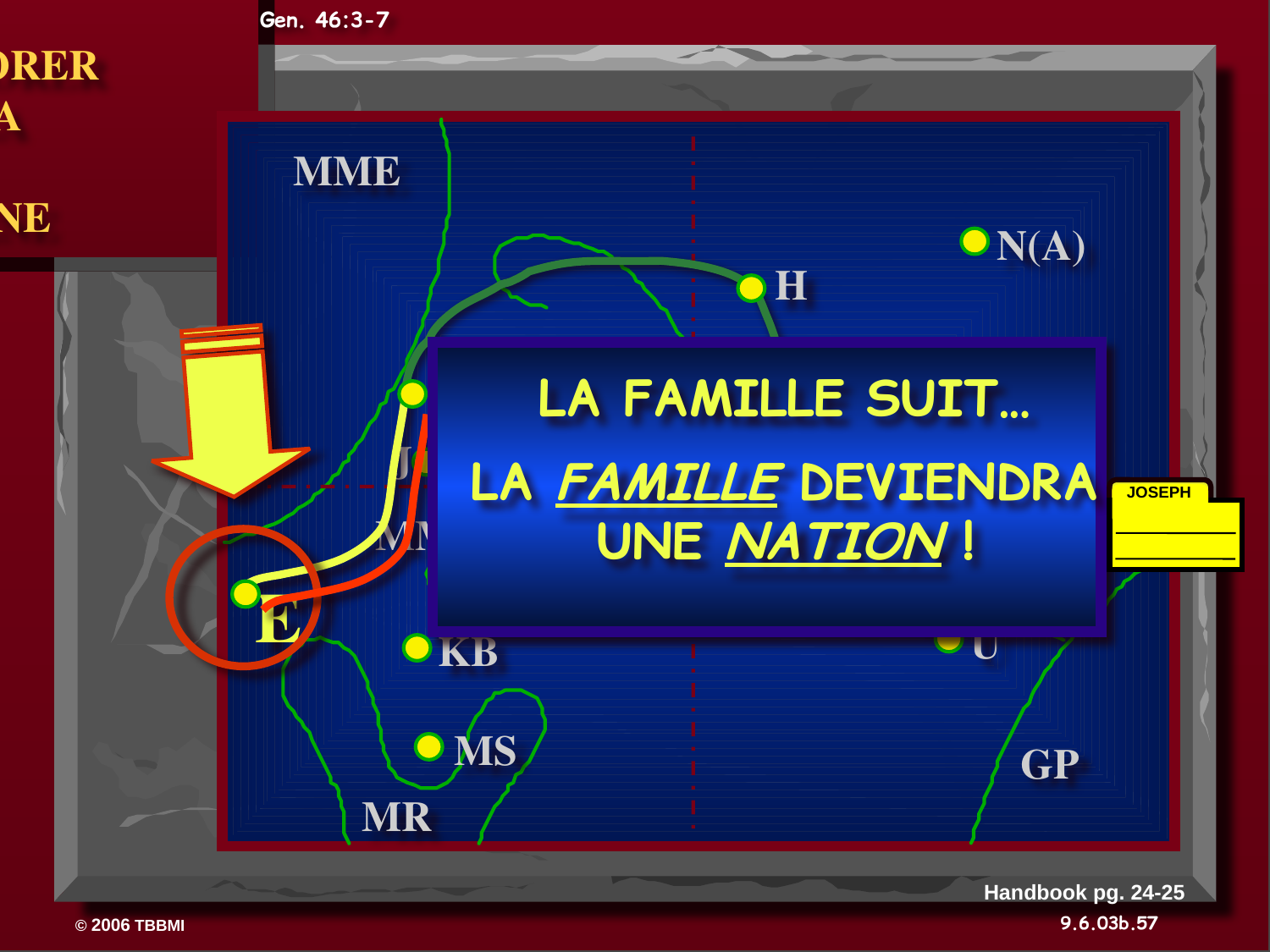

Gen. 46:3-7

 DECORER
        LA
   SCENE

MME

N(A)

H

MG

LA FAMILLE SUIT…
LA FAMILLE DEVIENDRA UNE NATION !
C

RE

B

J
MN

JOSEPH

MM

E

U
KB

MS
GP

MR
Handbook pg. 24-25
57